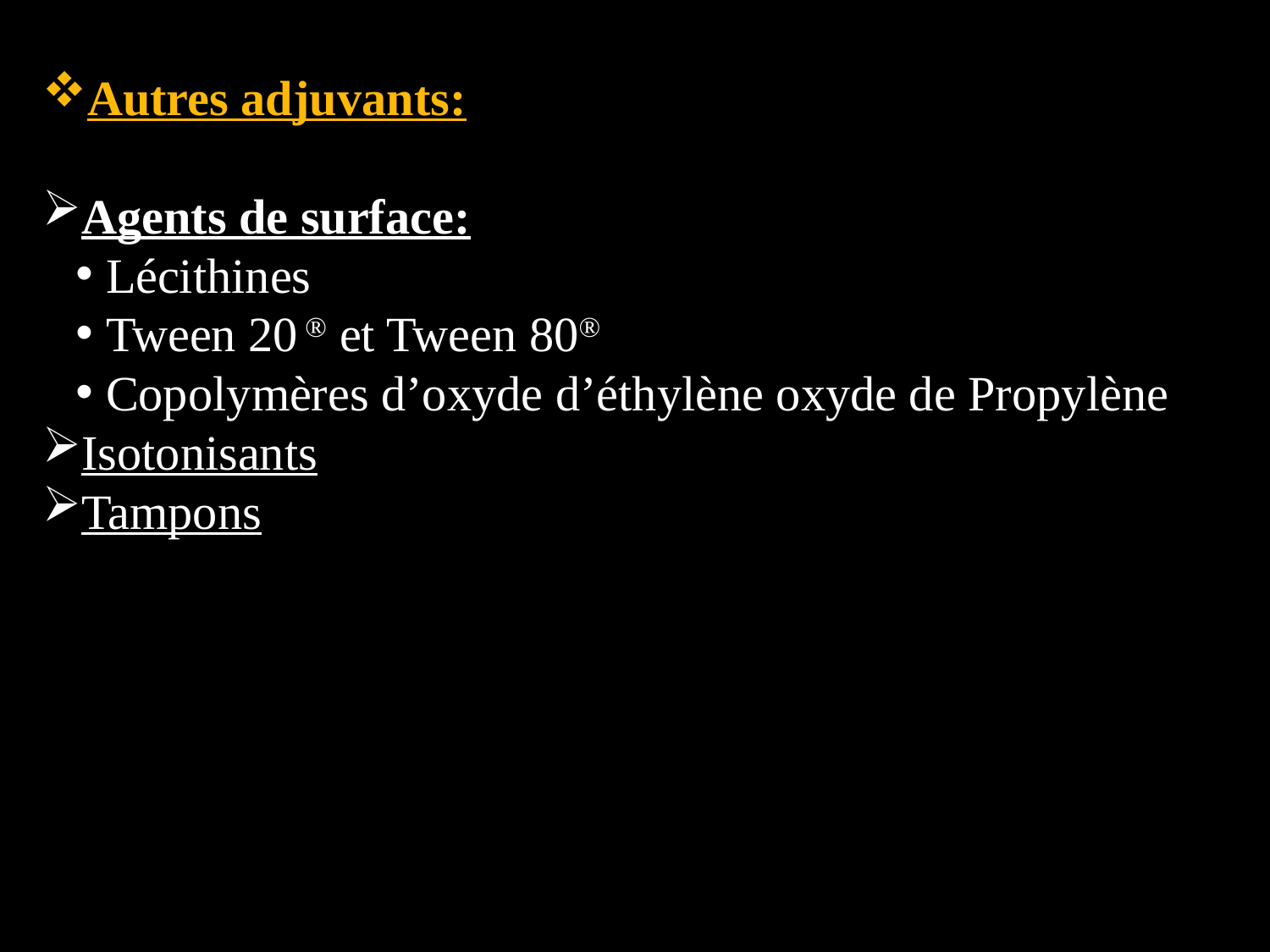

Autres adjuvants:

Agents de surface:
Lécithines
Tween 20 ® et Tween 80®
Copolymères d’oxyde d’éthylène oxyde de Propylène
Isotonisants
Tampons